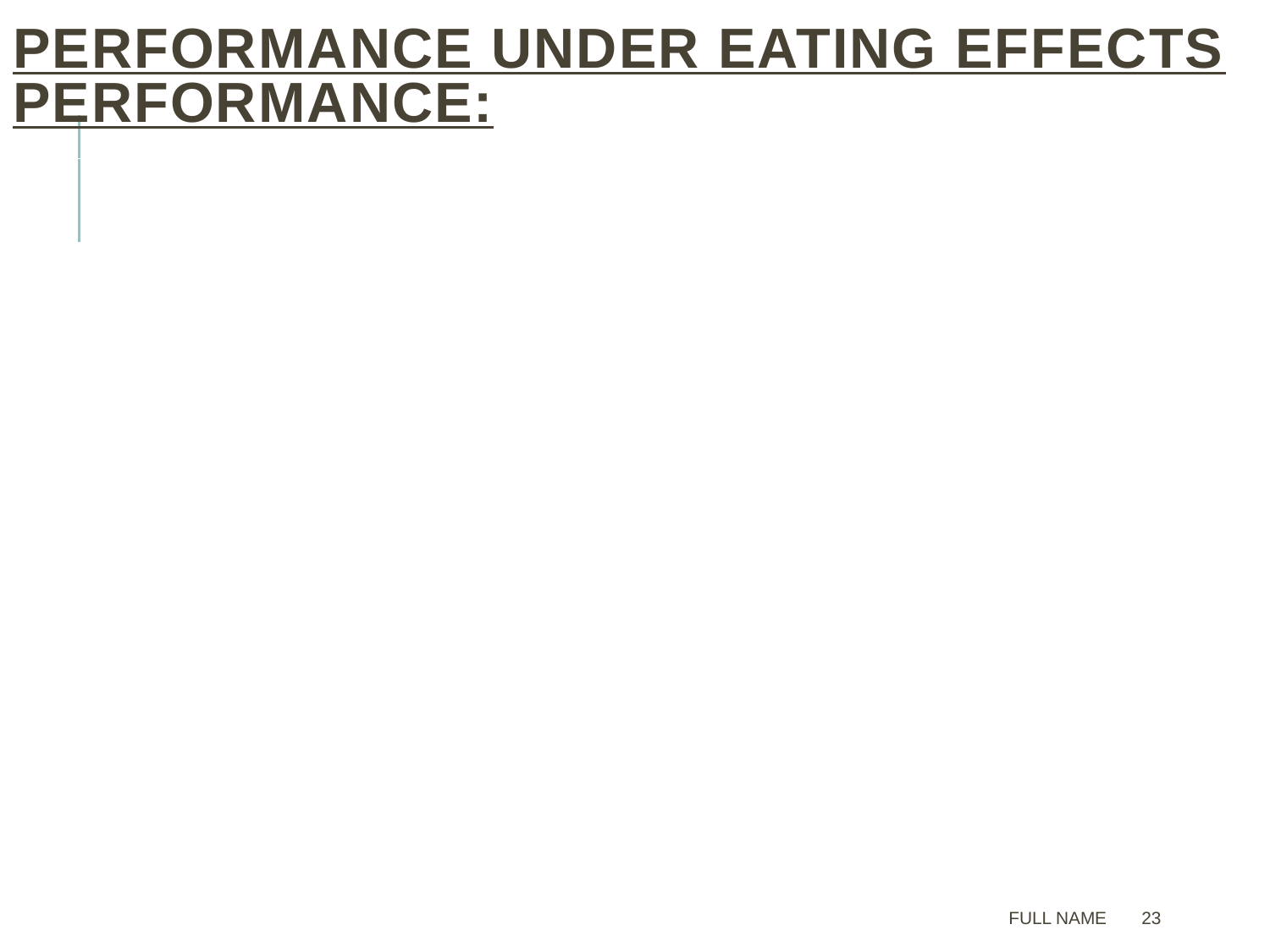

# Performance under eating effects performance:
Full Name
23